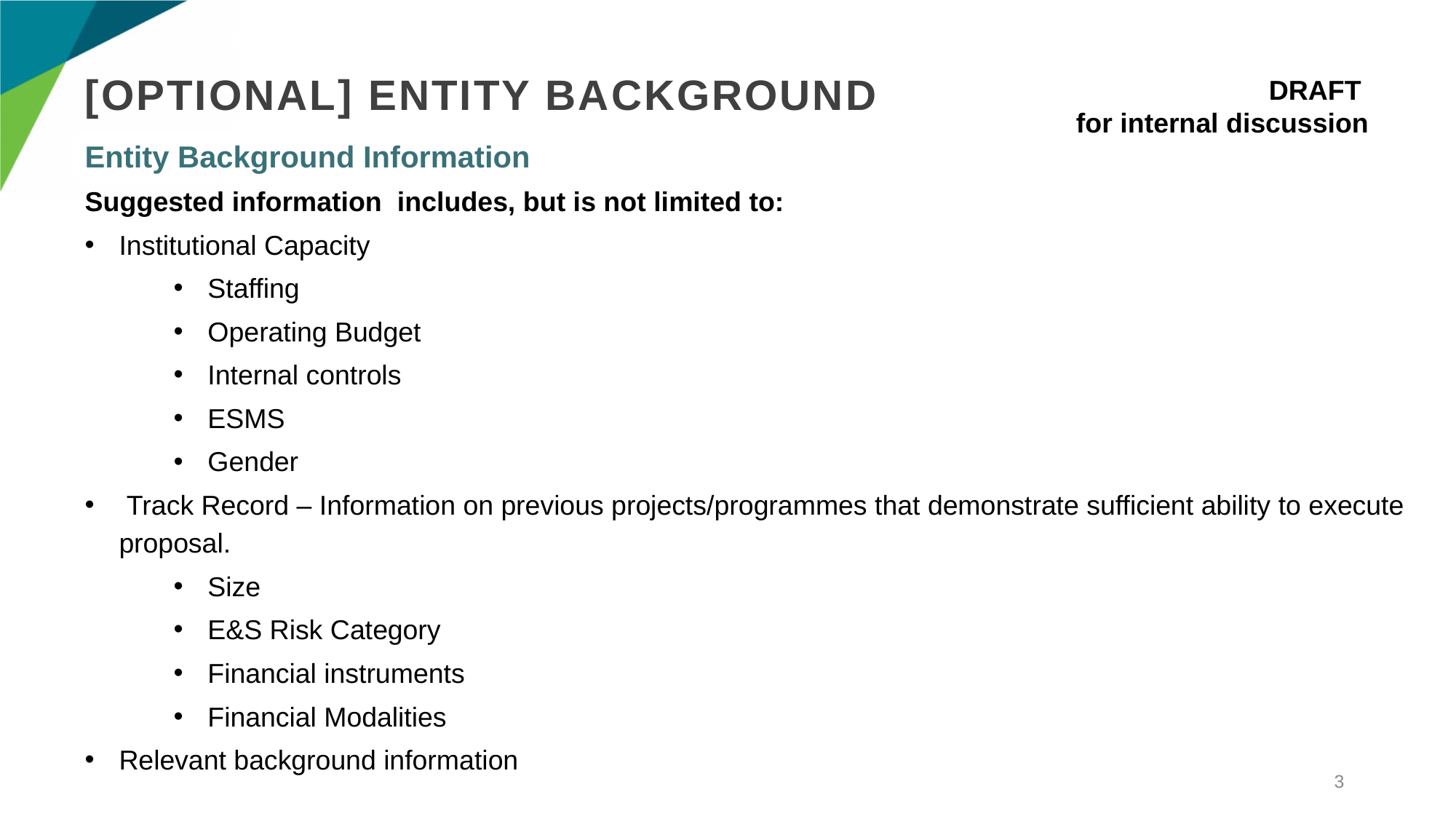

[optional] Entity background
Entity Background Information
Suggested information  includes, but is not limited to:
Institutional Capacity
Staffing
Operating Budget
Internal controls
ESMS
Gender
 Track Record – Information on previous projects/programmes that demonstrate sufficient ability to execute proposal.
Size
E&S Risk Category
Financial instruments
Financial Modalities
Relevant background information

3